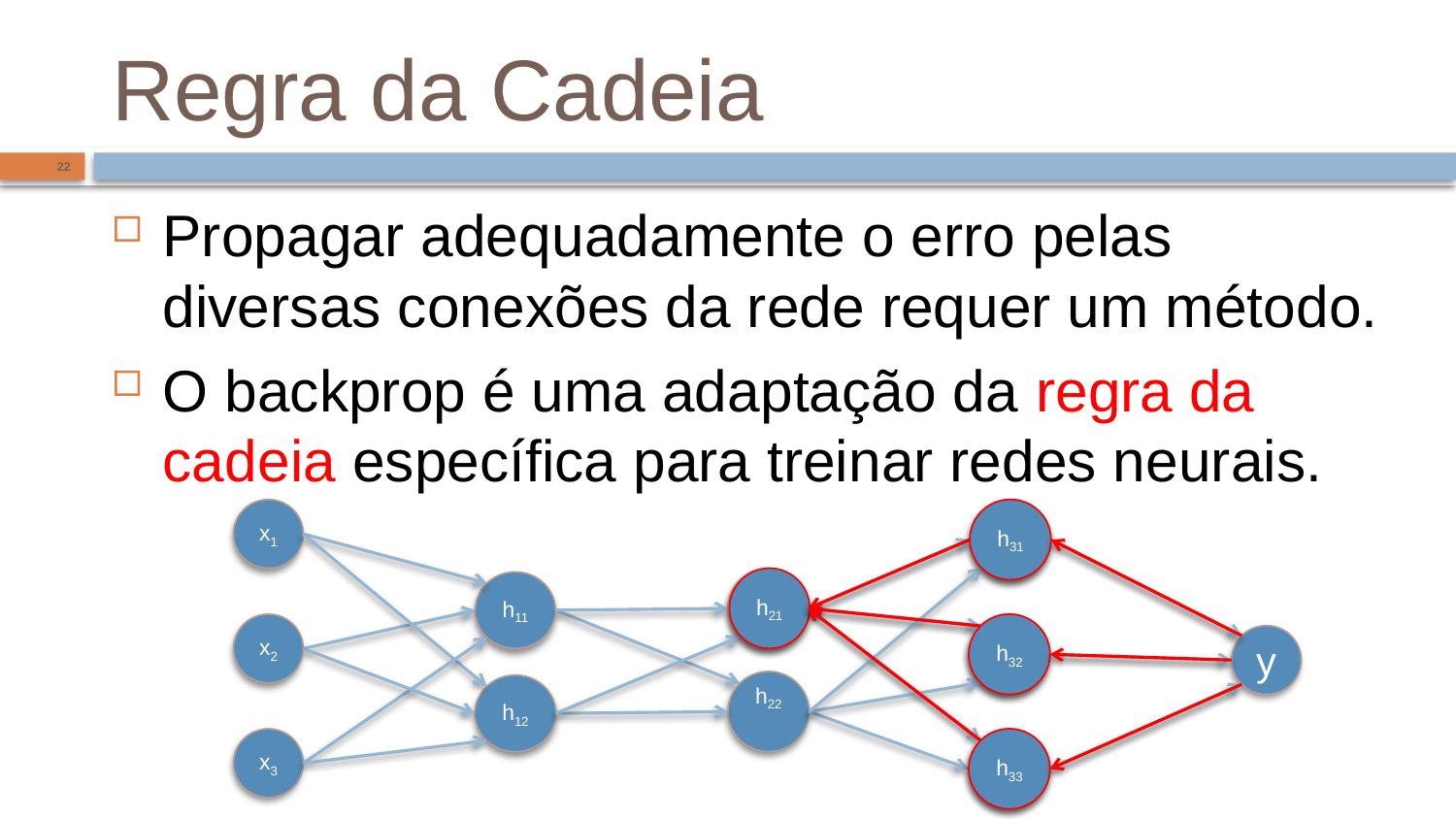

# Regra da Cadeia
22
Propagar adequadamente o erro pelas diversas conexões da rede requer um método.
O backprop é uma adaptação da regra da cadeia específica para treinar redes neurais.

x1
h31
h21
h32
h33
h31
h21
h11
x2
h32
y
h22

h12
x3
h33